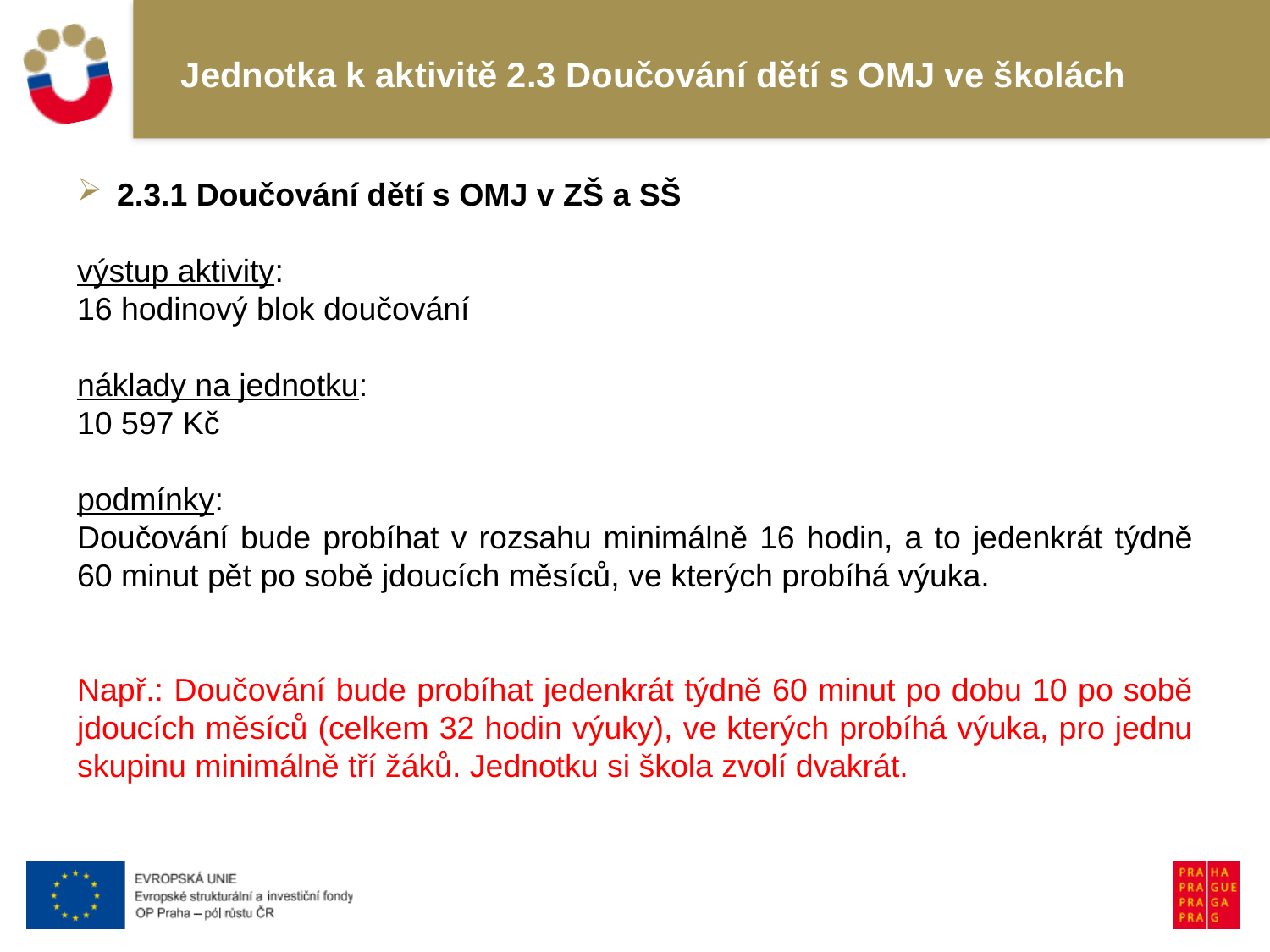

# Jednotka k aktivitě 2.3 Doučování dětí s OMJ ve školách

2.3.1 Doučování dětí s OMJ v ZŠ a SŠ

výstup aktivity:
16 hodinový blok doučování

náklady na jednotku:
10 597 Kč

podmínky:
Doučování bude probíhat v rozsahu minimálně 16 hodin, a to jedenkrát týdně 60 minut pět po sobě jdoucích měsíců, ve kterých probíhá výuka.

Např.: Doučování bude probíhat jedenkrát týdně 60 minut po dobu 10 po sobě jdoucích měsíců (celkem 32 hodin výuky), ve kterých probíhá výuka, pro jednu skupinu minimálně tří žáků. Jednotku si škola zvolí dvakrát.